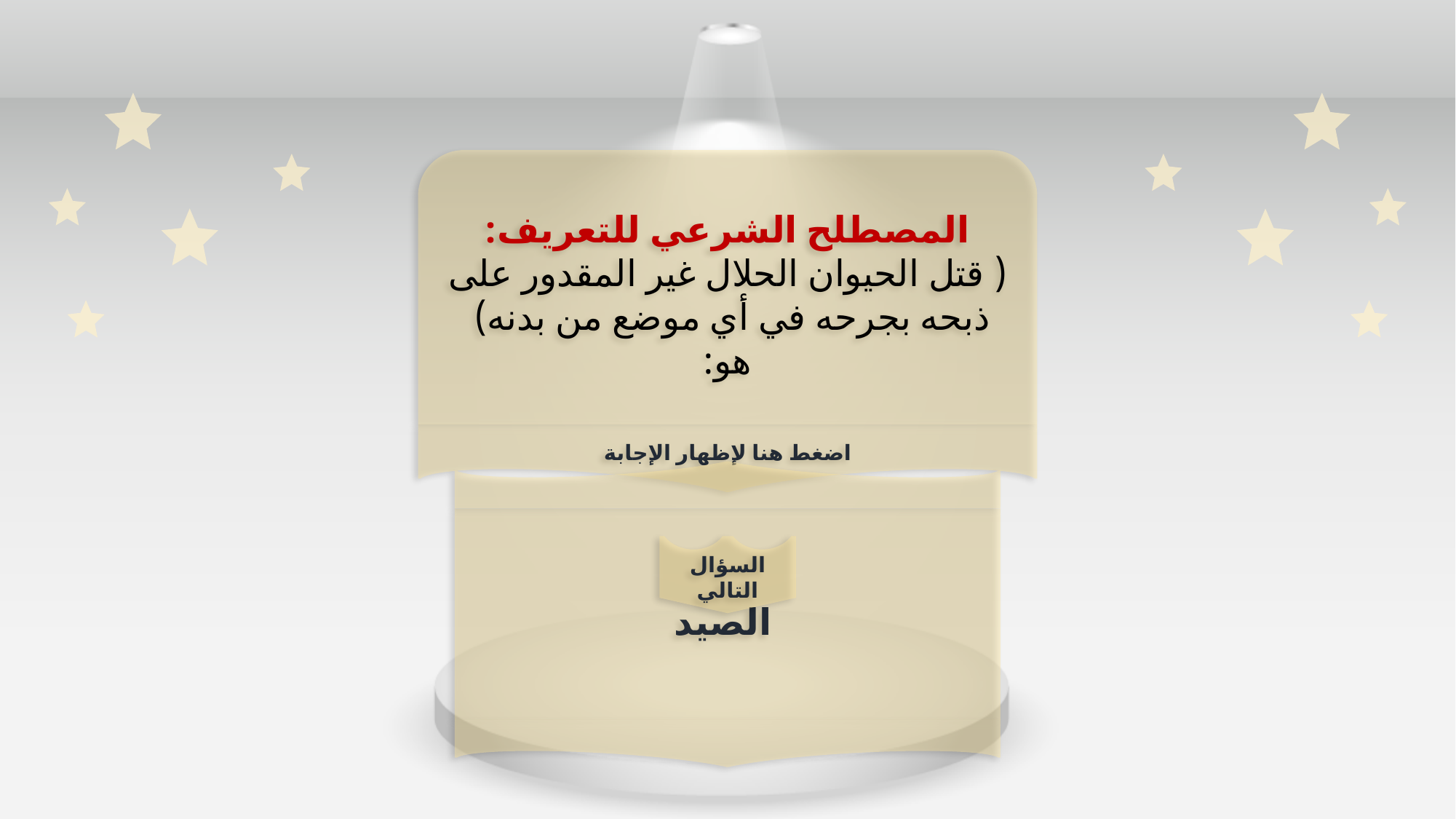

المصطلح الشرعي للتعريف:
( قتل الحيوان الحلال غير المقدور على ذبحه بجرحه في أي موضع من بدنه)
هو:
اضغط هنا لإظهار الإجابة

الصيد

السؤال التالي